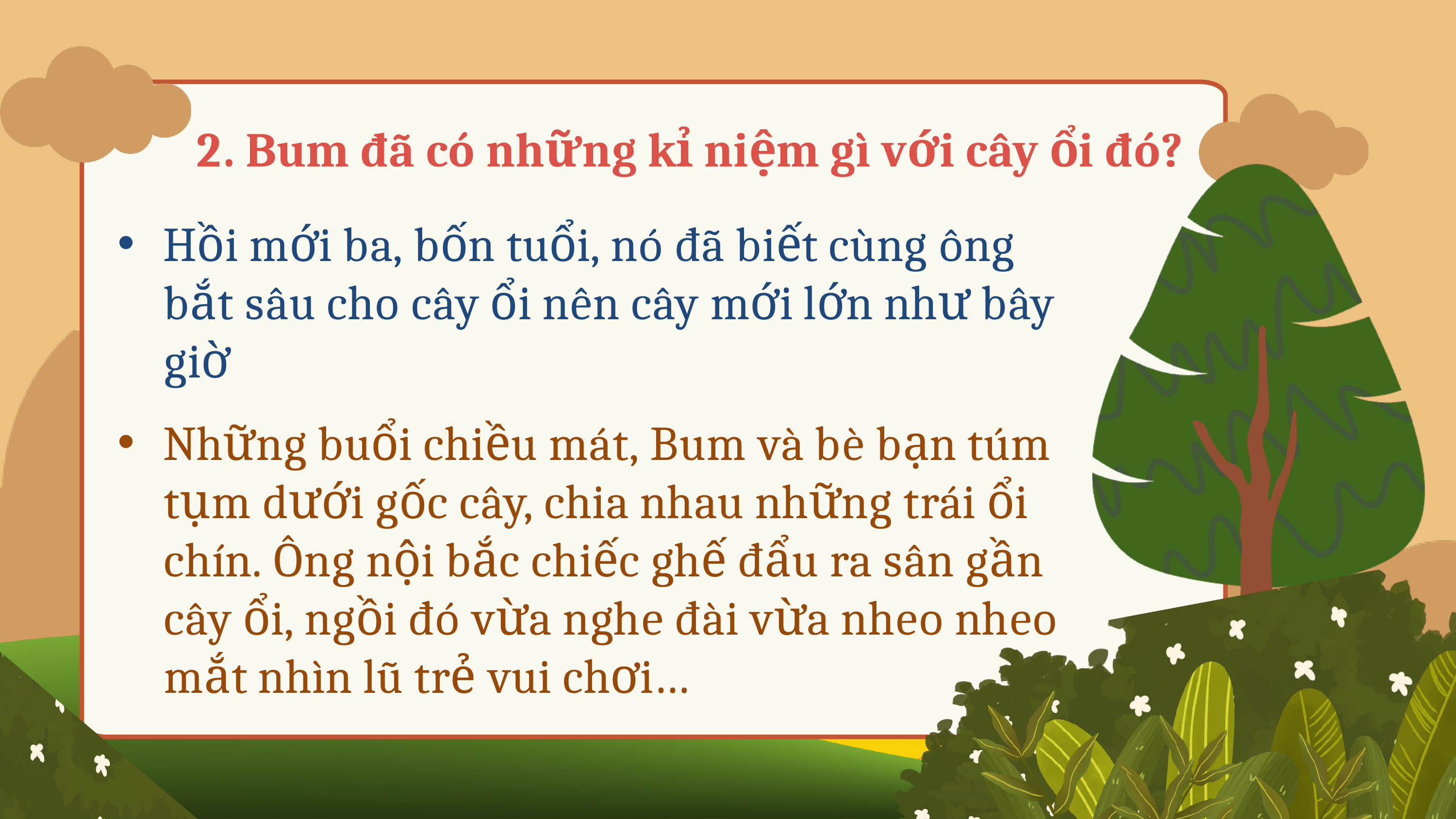

2. Bum đã có những kỉ niệm gì với cây ổi đó?

Hồi mới ba, bốn tuổi, nó đã biết cùng ông bắt sâu cho cây ổi nên cây mới lớn như bây giờ
Những buổi chiều mát, Bum và bè bạn túm tụm dưới gốc cây, chia nhau những trái ổi chín. Ông nội bắc chiếc ghế đẩu ra sân gần cây ổi, ngồi đó vừa nghe đài vừa nheo nheo mắt nhìn lũ trẻ vui chơi…